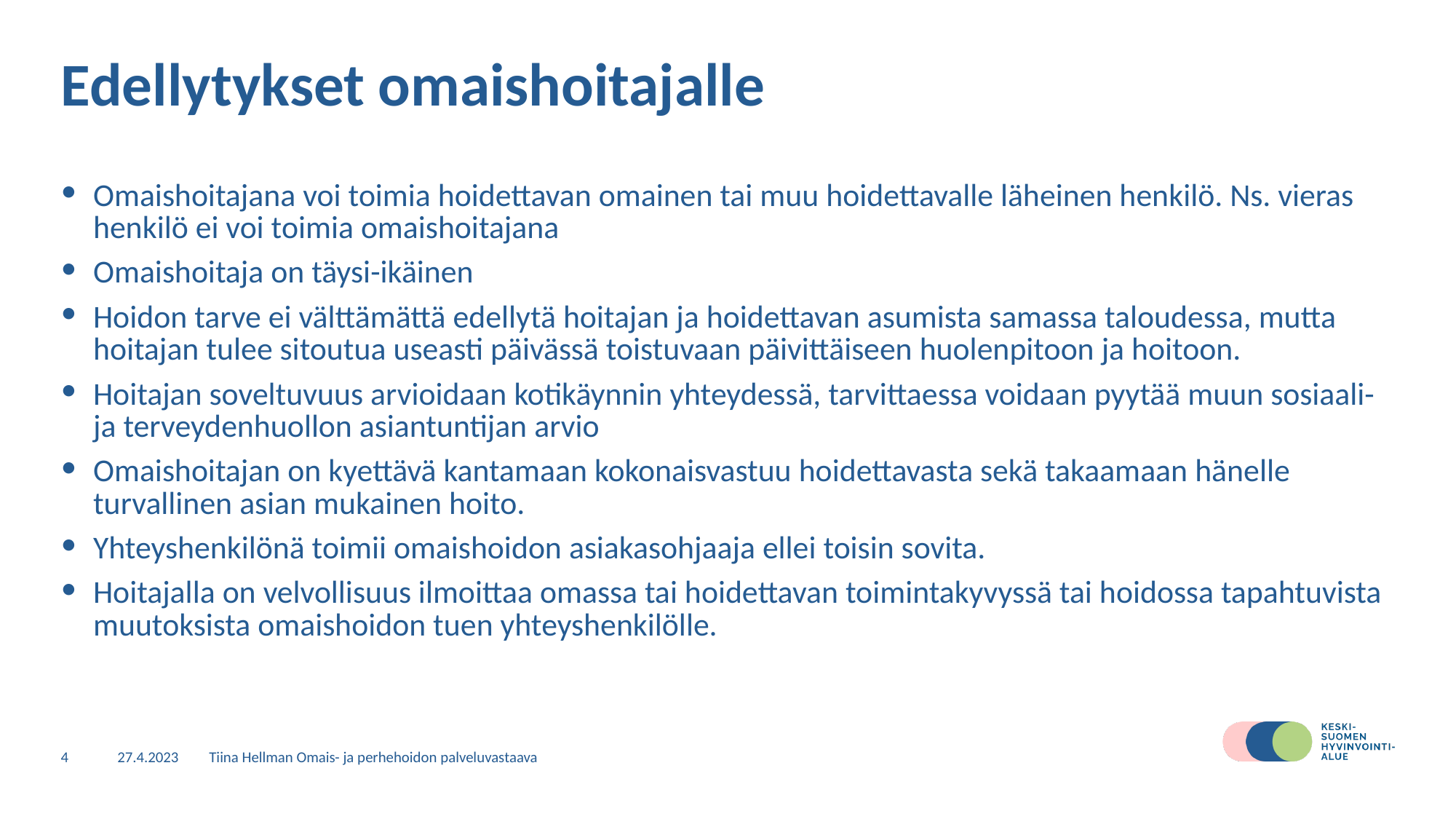

# Edellytykset omaishoitajalle
Omaishoitajana voi toimia hoidettavan omainen tai muu hoidettavalle läheinen henkilö. Ns. vieras henkilö ei voi toimia omaishoitajana
Omaishoitaja on täysi-ikäinen
Hoidon tarve ei välttämättä edellytä hoitajan ja hoidettavan asumista samassa taloudessa, mutta hoitajan tulee sitoutua useasti päivässä toistuvaan päivittäiseen huolenpitoon ja hoitoon.
Hoitajan soveltuvuus arvioidaan kotikäynnin yhteydessä, tarvittaessa voidaan pyytää muun sosiaali- ja terveydenhuollon asiantuntijan arvio
Omaishoitajan on kyettävä kantamaan kokonaisvastuu hoidettavasta sekä takaamaan hänelle turvallinen asian mukainen hoito.
Yhteyshenkilönä toimii omaishoidon asiakasohjaaja ellei toisin sovita.
Hoitajalla on velvollisuus ilmoittaa omassa tai hoidettavan toimintakyvyssä tai hoidossa tapahtuvista muutoksista omaishoidon tuen yhteyshenkilölle.

4
27.4.2023

Tiina Hellman Omais- ja perhehoidon palveluvastaava